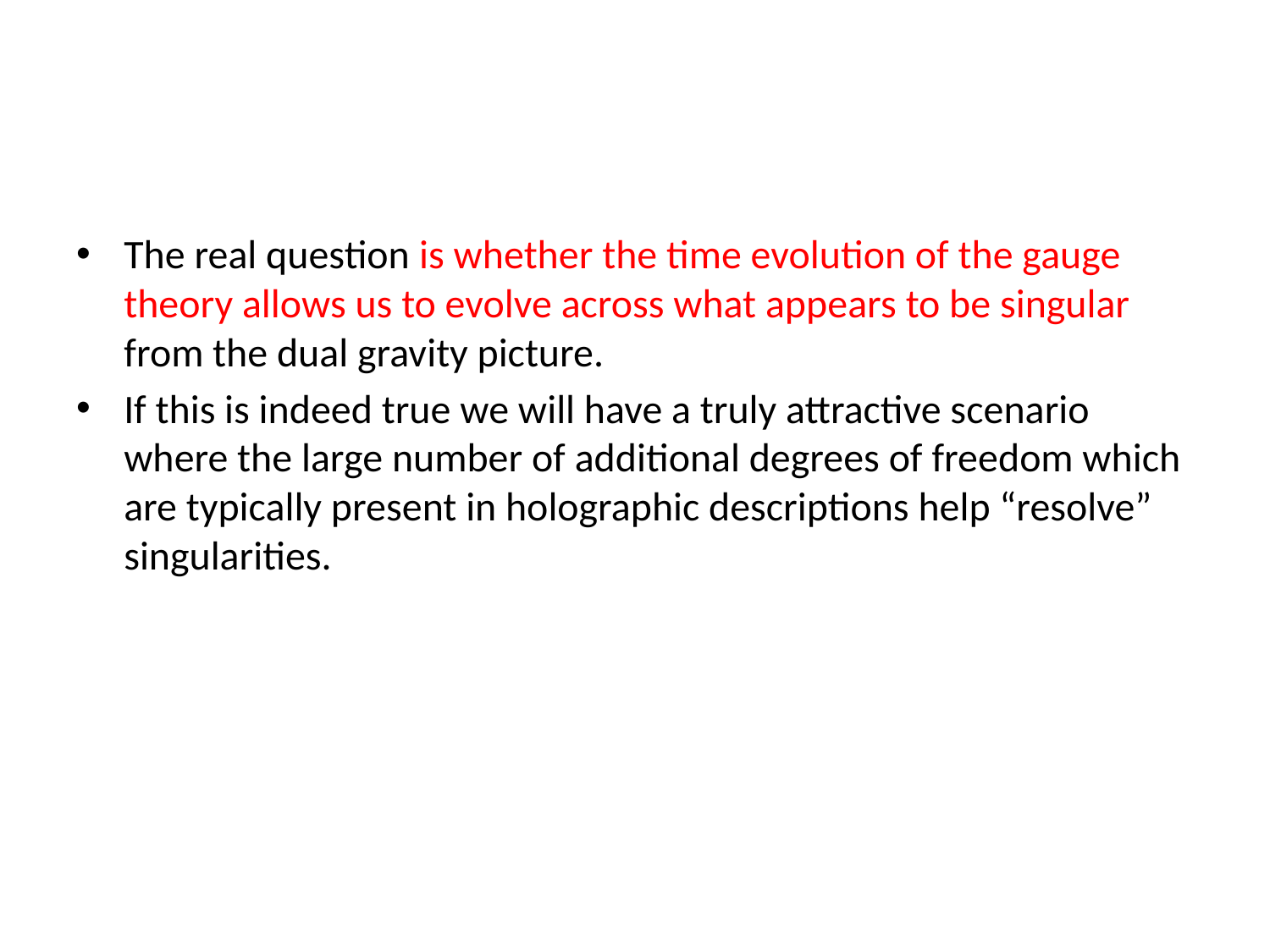

The real question is whether the time evolution of the gauge theory allows us to evolve across what appears to be singular from the dual gravity picture.
If this is indeed true we will have a truly attractive scenario where the large number of additional degrees of freedom which are typically present in holographic descriptions help “resolve” singularities.